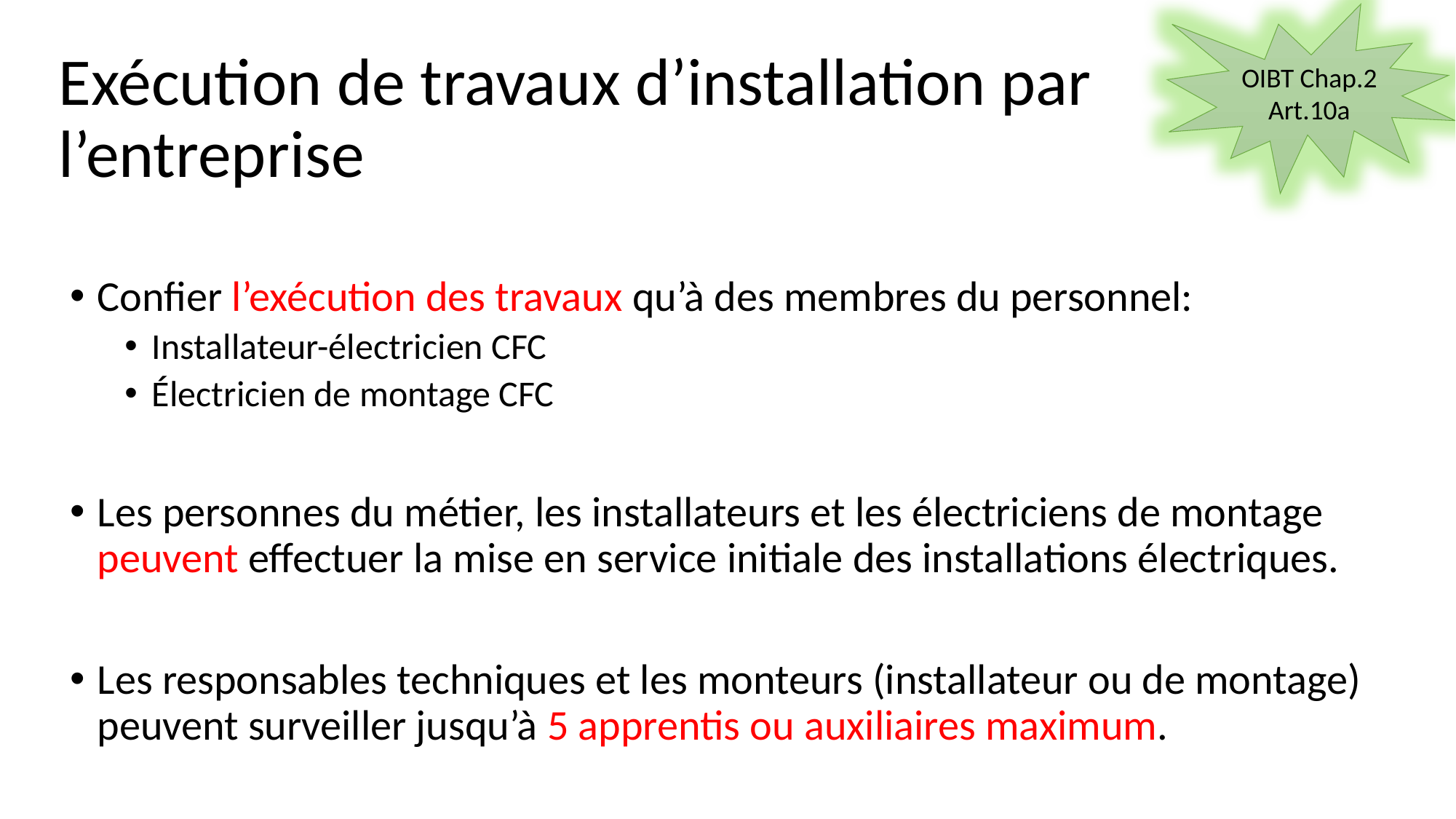

OIBT Chap.2 Art.10a
# Exécution de travaux d’installation par l’entreprise
Confier l’exécution des travaux qu’à des membres du personnel:
Installateur-électricien CFC
Électricien de montage CFC

Les personnes du métier, les installateurs et les électriciens de montage peuvent effectuer la mise en service initiale des installations électriques.

Les responsables techniques et les monteurs (installateur ou de montage) peuvent surveiller jusqu’à 5 apprentis ou auxiliaires maximum.